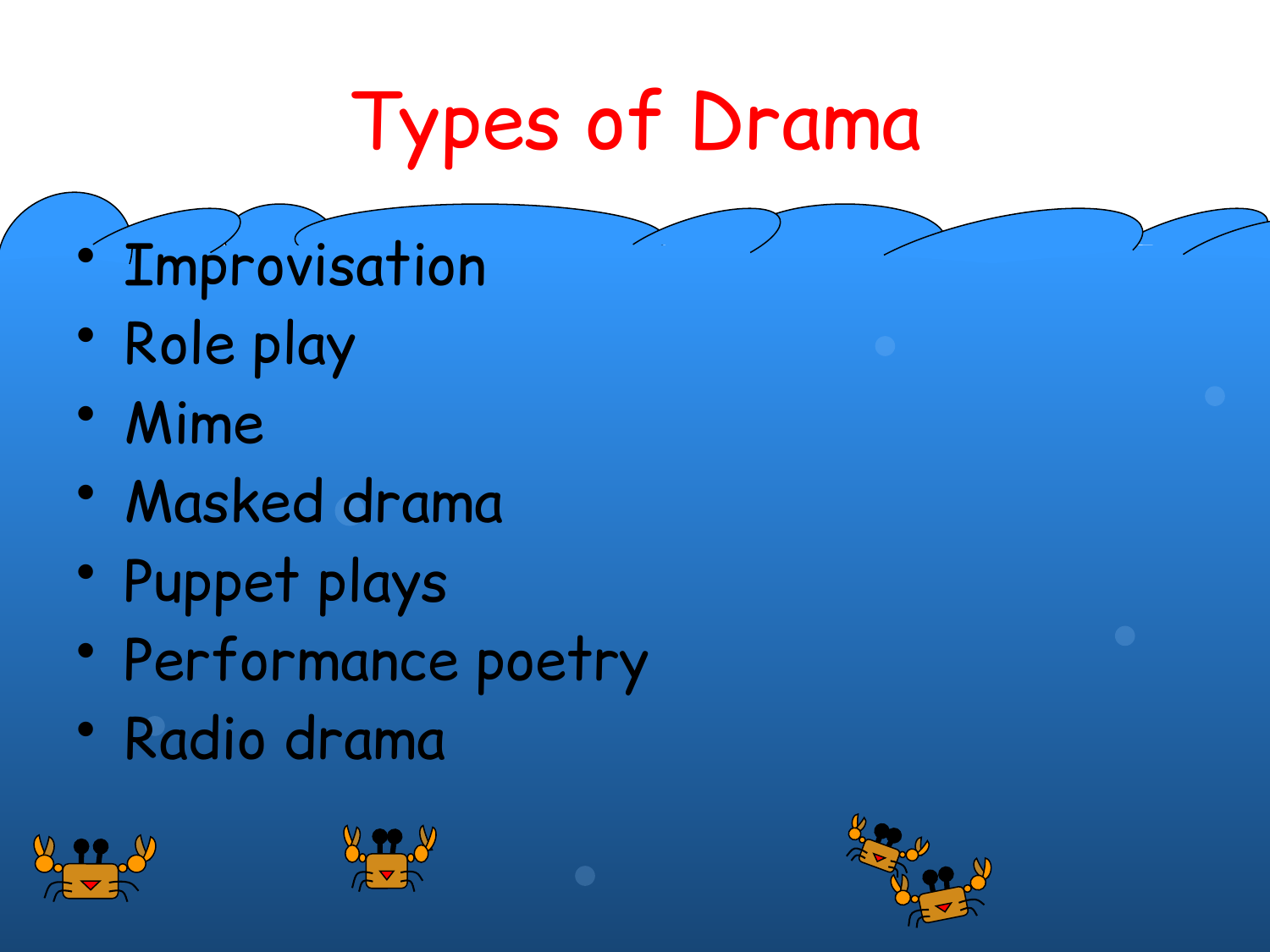

# Types of Drama
Improvisation
Role play
Mime
Masked drama
Puppet plays
Performance poetry
Radio drama